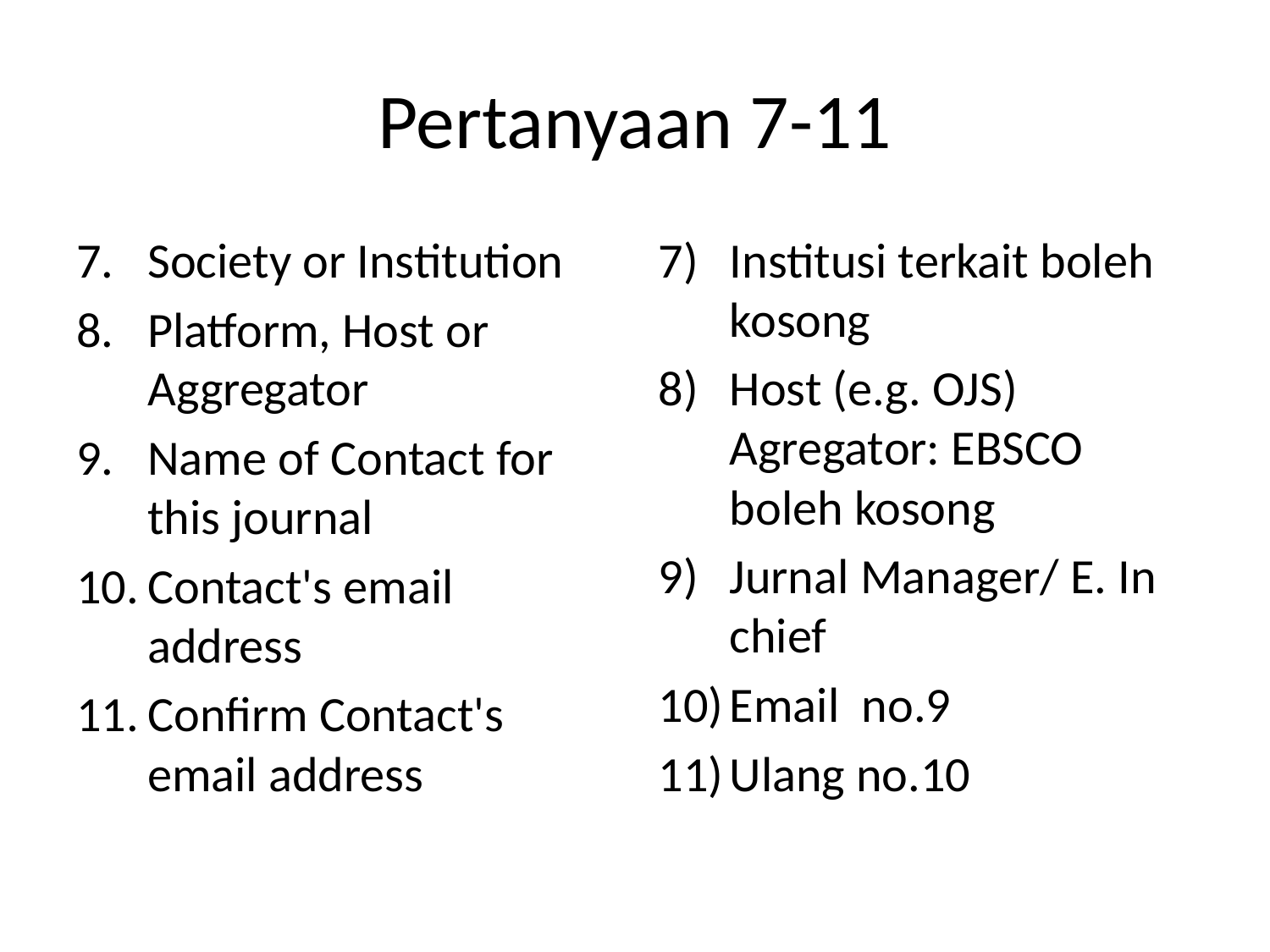

# Pertanyaan 7-11
Society or Institution
Platform, Host or Aggregator
Name of Contact for this journal
Contact's email address
Confirm Contact's email address
Institusi terkait boleh kosong
Host (e.g. OJS) Agregator: EBSCO boleh kosong
Jurnal Manager/ E. In chief
Email  no.9
Ulang no.10